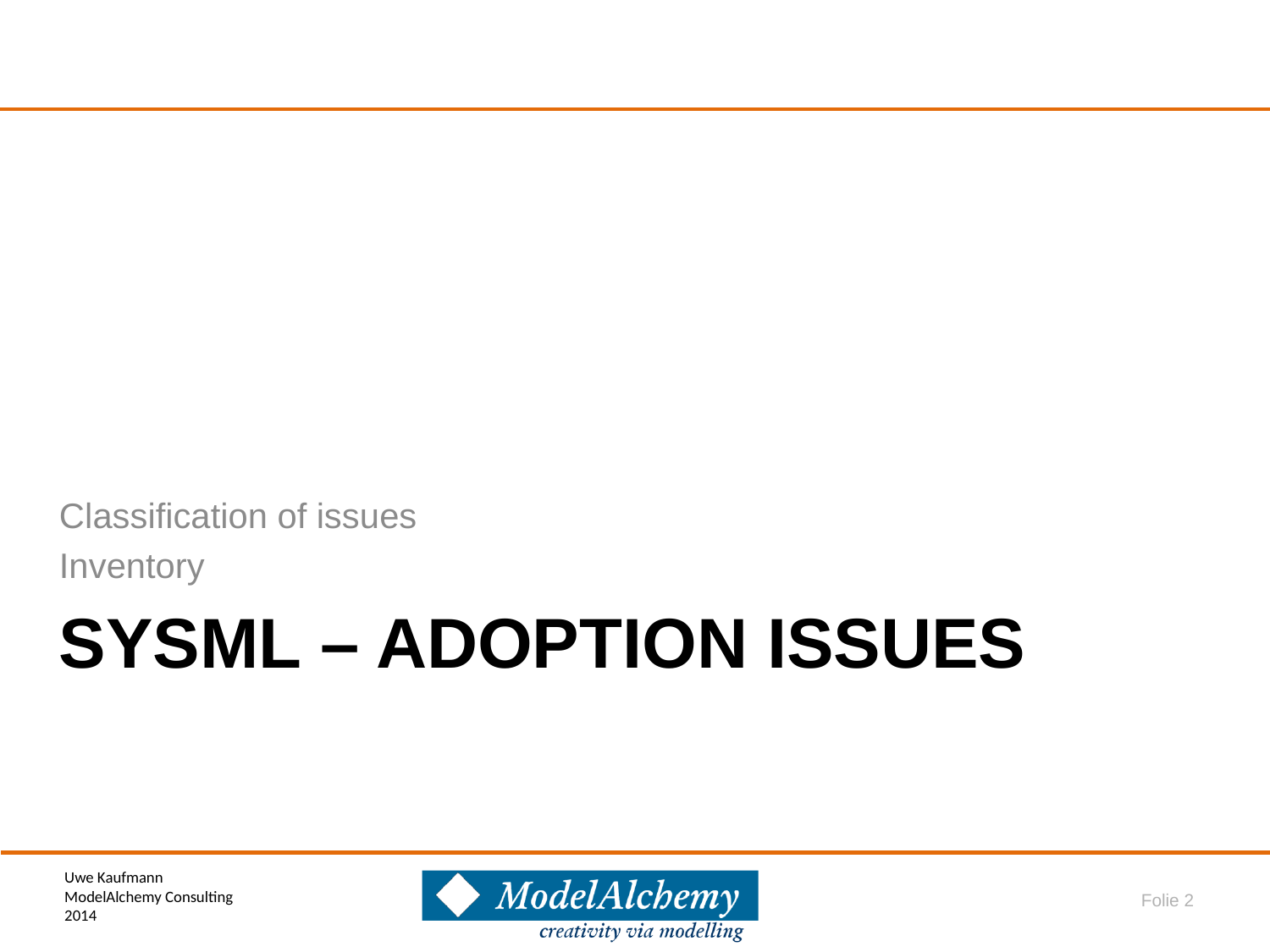

Classification of issues
Inventory
# Sysml – adoption issues
Folie 2